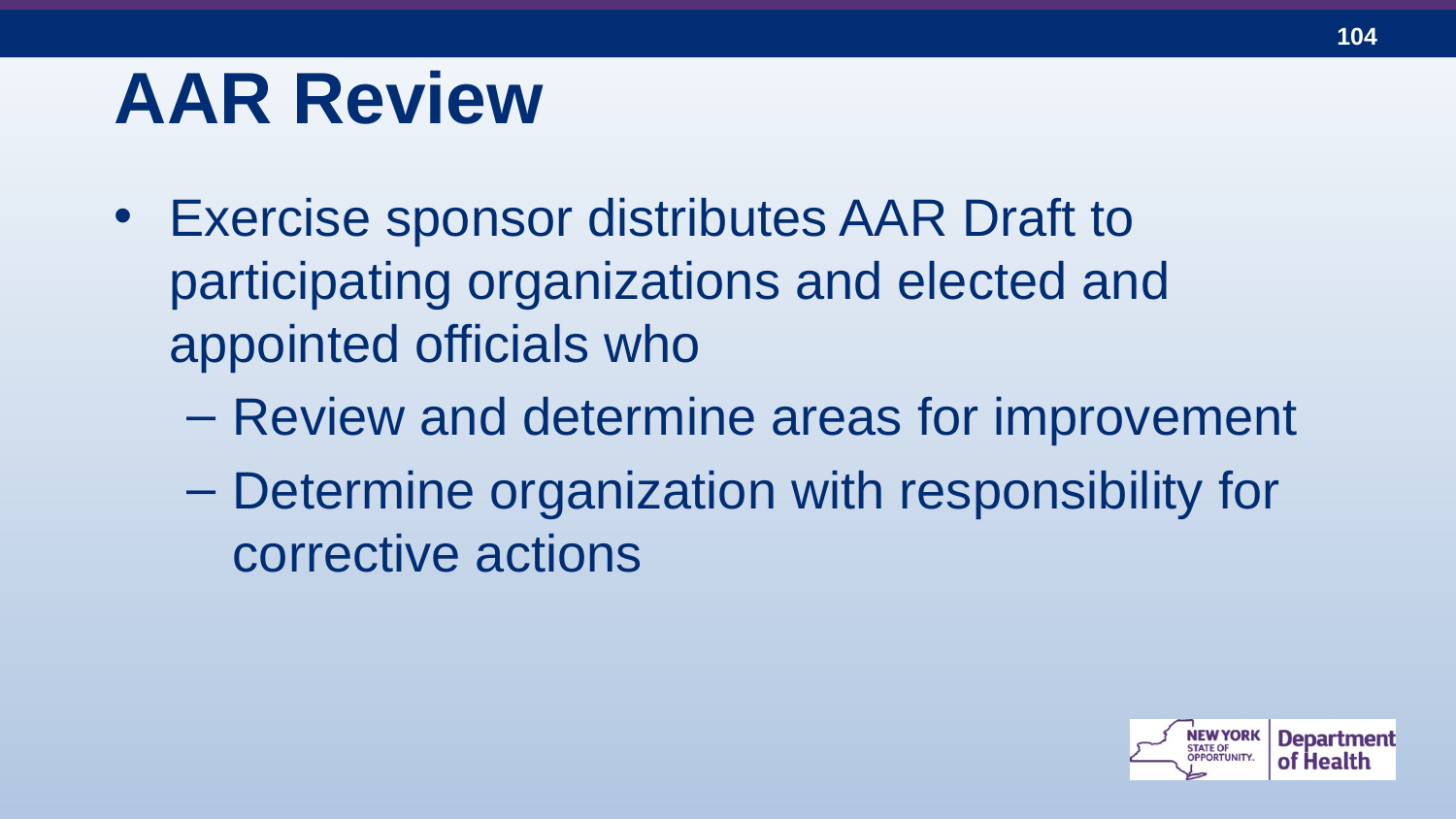

# AAR Review
Exercise sponsor distributes AAR Draft to participating organizations and elected and appointed officials who
Review and determine areas for improvement
Determine organization with responsibility for corrective actions